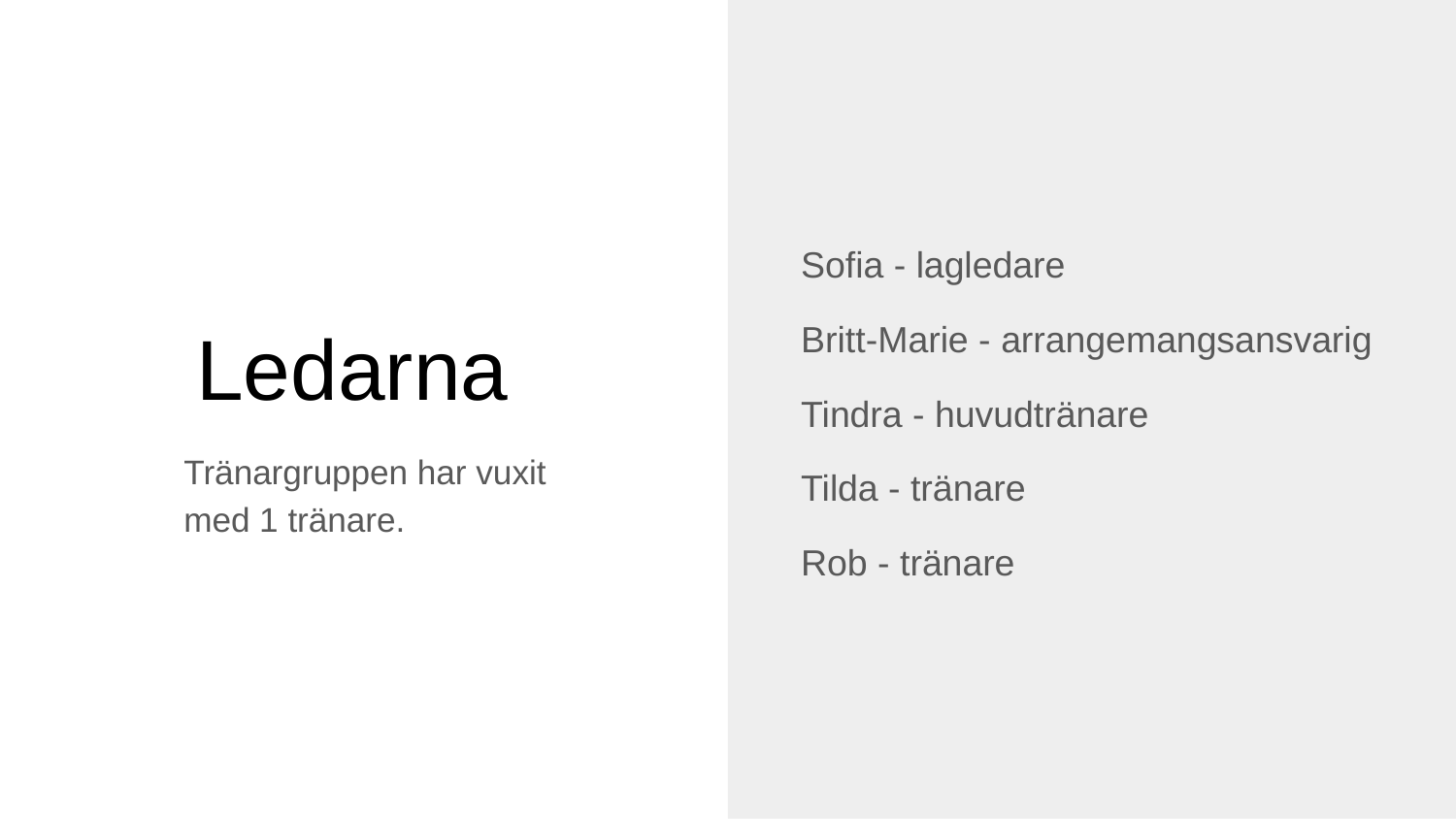

Sofia - lagledare
Britt-Marie - arrangemangsansvarig
Tindra - huvudtränare
Tilda - tränare
Rob - tränare
# Ledarna
Tränargruppen har vuxit med 1 tränare.